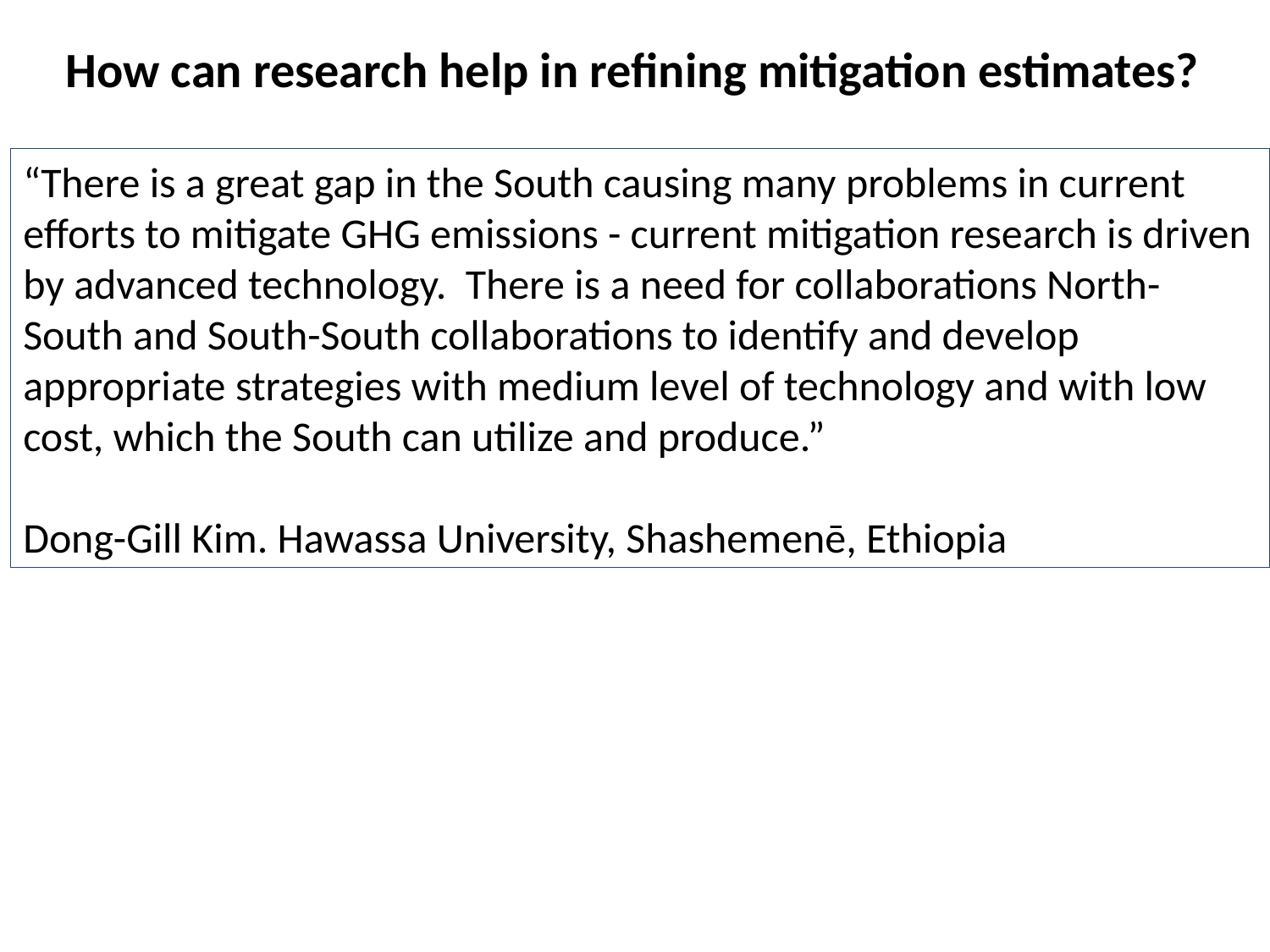

How can research help in refining mitigation estimates?
“There is a great gap in the South causing many problems in current efforts to mitigate GHG emissions - current mitigation research is driven by advanced technology.  There is a need for collaborations North-South and South-South collaborations to identify and develop appropriate strategies with medium level of technology and with low cost, which the South can utilize and produce.”

Dong-Gill Kim. Hawassa University, Shashemenē, Ethiopia